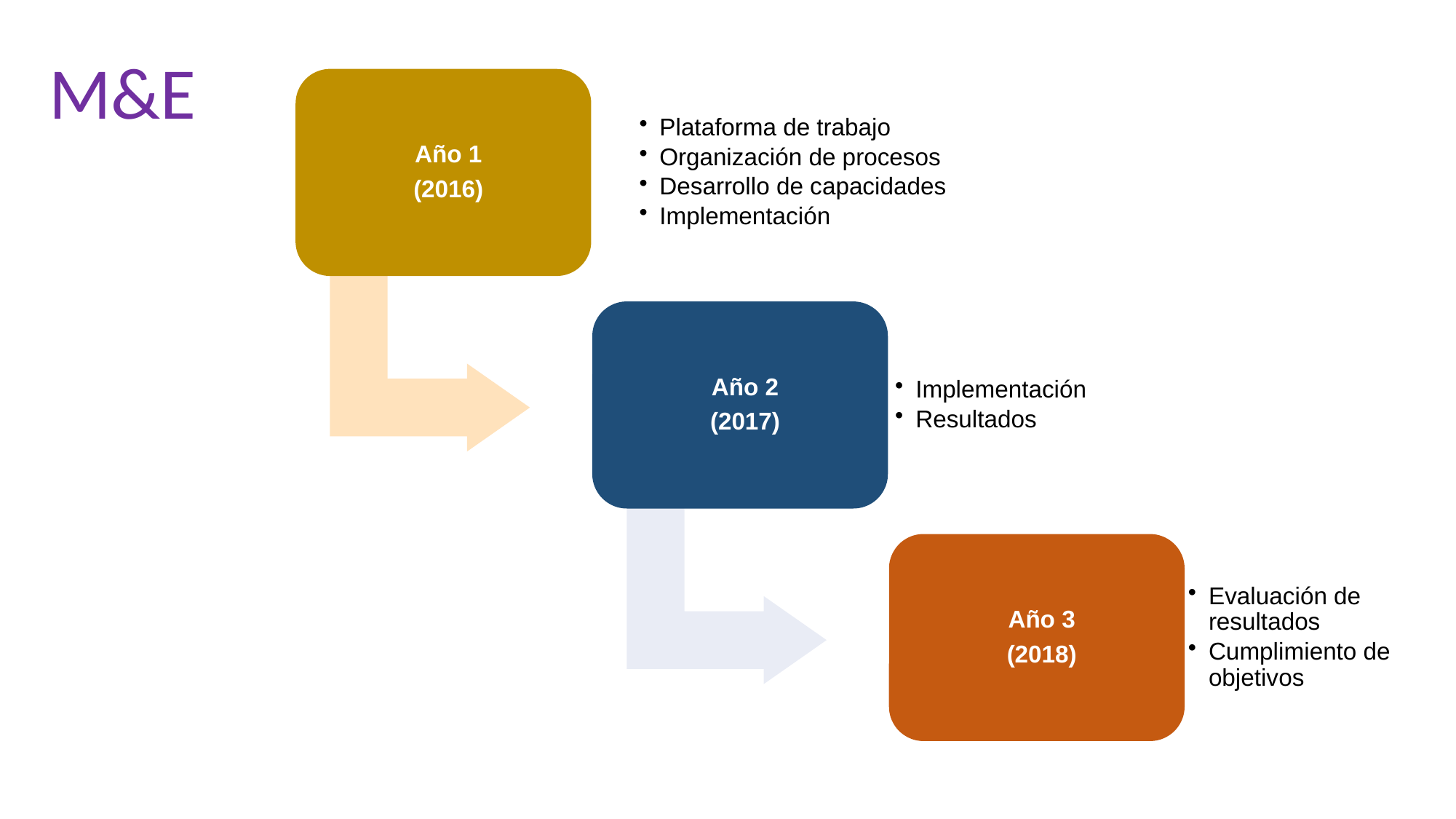

M&E
Año 1
(2016)
Plataforma de trabajo
Organización de procesos
Desarrollo de capacidades
Implementación
Año 2
(2017)
Implementación
Resultados
Año 3
(2018)
Evaluación de resultados
Cumplimiento de objetivos